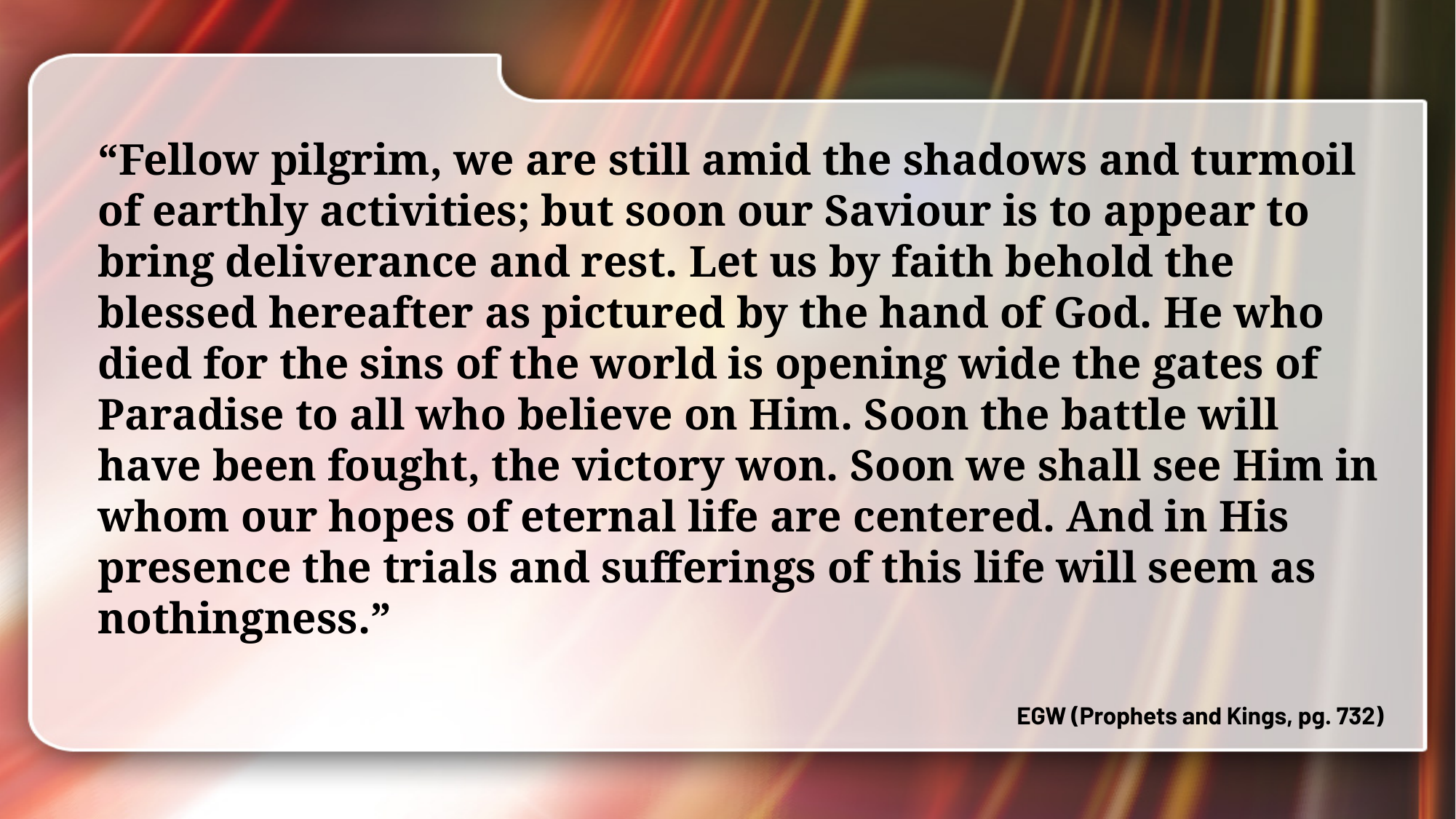

“Fellow pilgrim, we are still amid the shadows and turmoil of earthly activities; but soon our Saviour is to appear to bring deliverance and rest. Let us by faith behold the blessed hereafter as pictured by the hand of God. He who died for the sins of the world is opening wide the gates of Paradise to all who believe on Him. Soon the battle will have been fought, the victory won. Soon we shall see Him in whom our hopes of eternal life are centered. And in His presence the trials and sufferings of this life will seem as nothingness.”
EGW (Prophets and Kings, pg. 732)